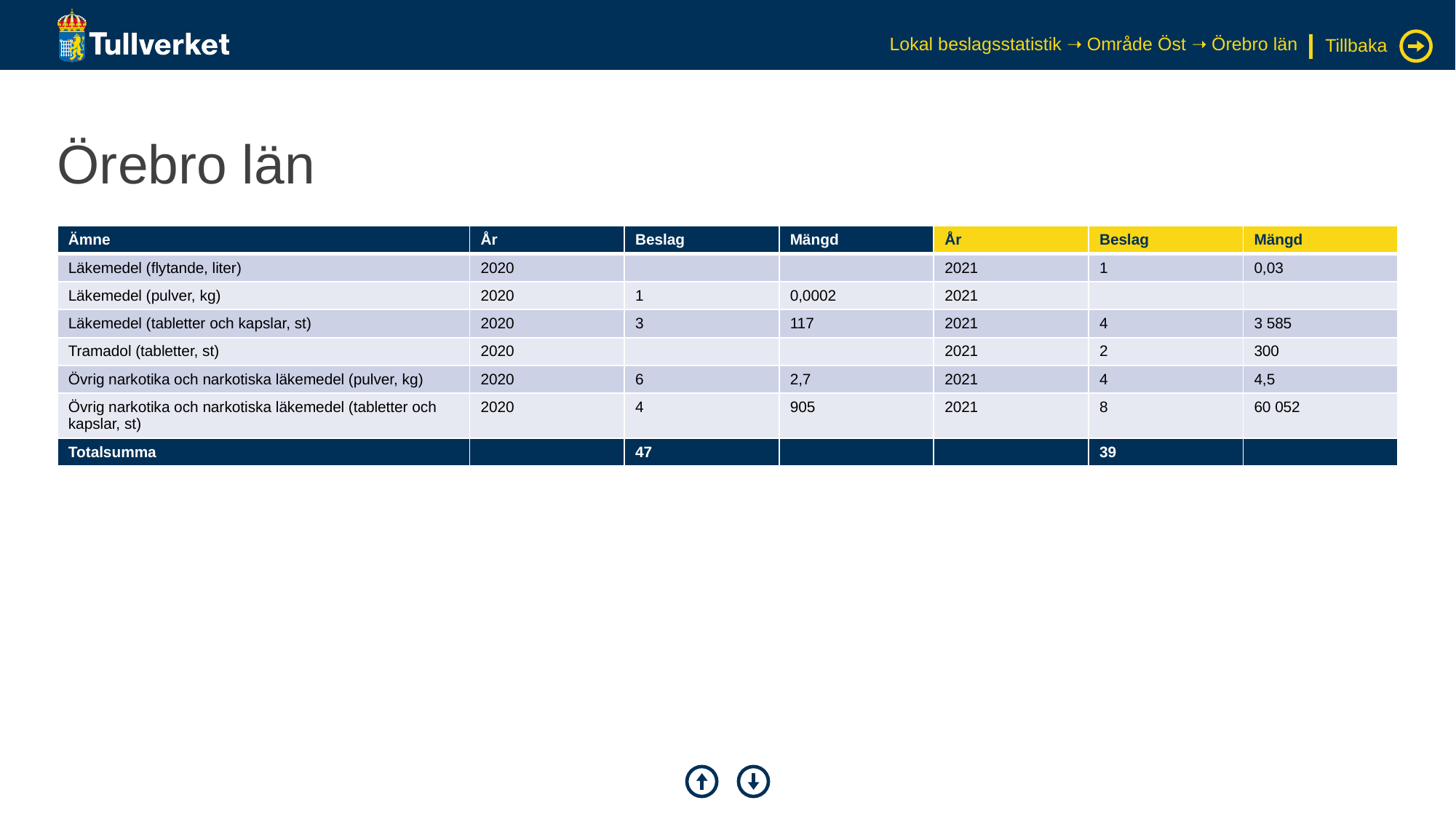

Lokal beslagsstatistik ➝ Område Öst ➝ Örebro län
Tillbaka
# Örebro län
| Ämne | År | Beslag | Mängd | År | Beslag | Mängd |
| --- | --- | --- | --- | --- | --- | --- |
| Läkemedel (flytande, liter) | 2020 |  |  | 2021 | 1 | 0,03 |
| Läkemedel (pulver, kg) | 2020 | 1 | 0,0002 | 2021 |  |  |
| Läkemedel (tabletter och kapslar, st) | 2020 | 3 | 117 | 2021 | 4 | 3 585 |
| Tramadol (tabletter, st) | 2020 |  |  | 2021 | 2 | 300 |
| Övrig narkotika och narkotiska läkemedel (pulver, kg) | 2020 | 6 | 2,7 | 2021 | 4 | 4,5 |
| Övrig narkotika och narkotiska läkemedel (tabletter och kapslar, st) | 2020 | 4 | 905 | 2021 | 8 | 60 052 |
| Totalsumma |  | 47 |  |  | 39 |  |